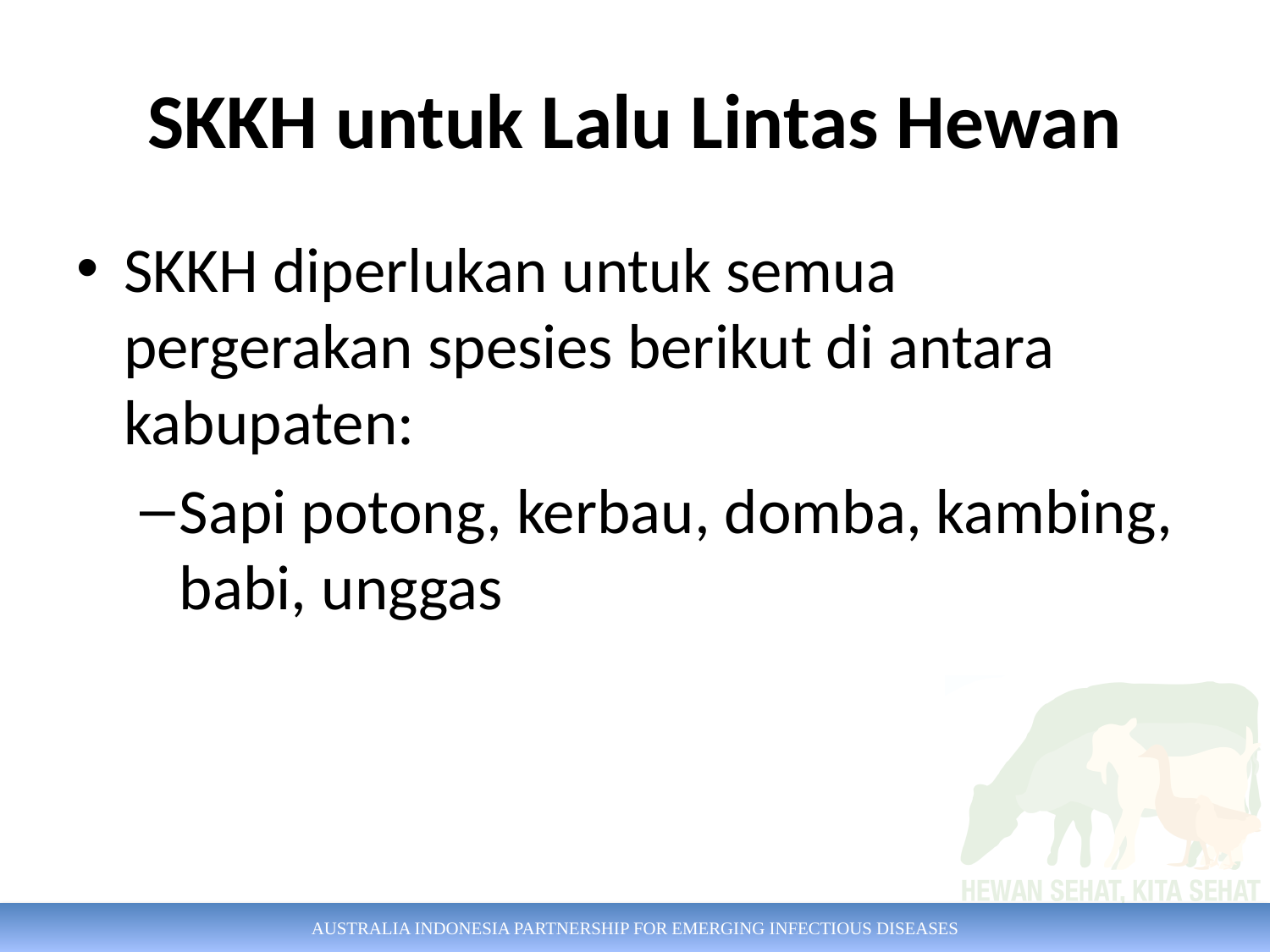

# SKKH untuk Lalu Lintas Hewan
SKKH diperlukan untuk semua pergerakan spesies berikut di antara kabupaten:
Sapi potong, kerbau, domba, kambing, babi, unggas